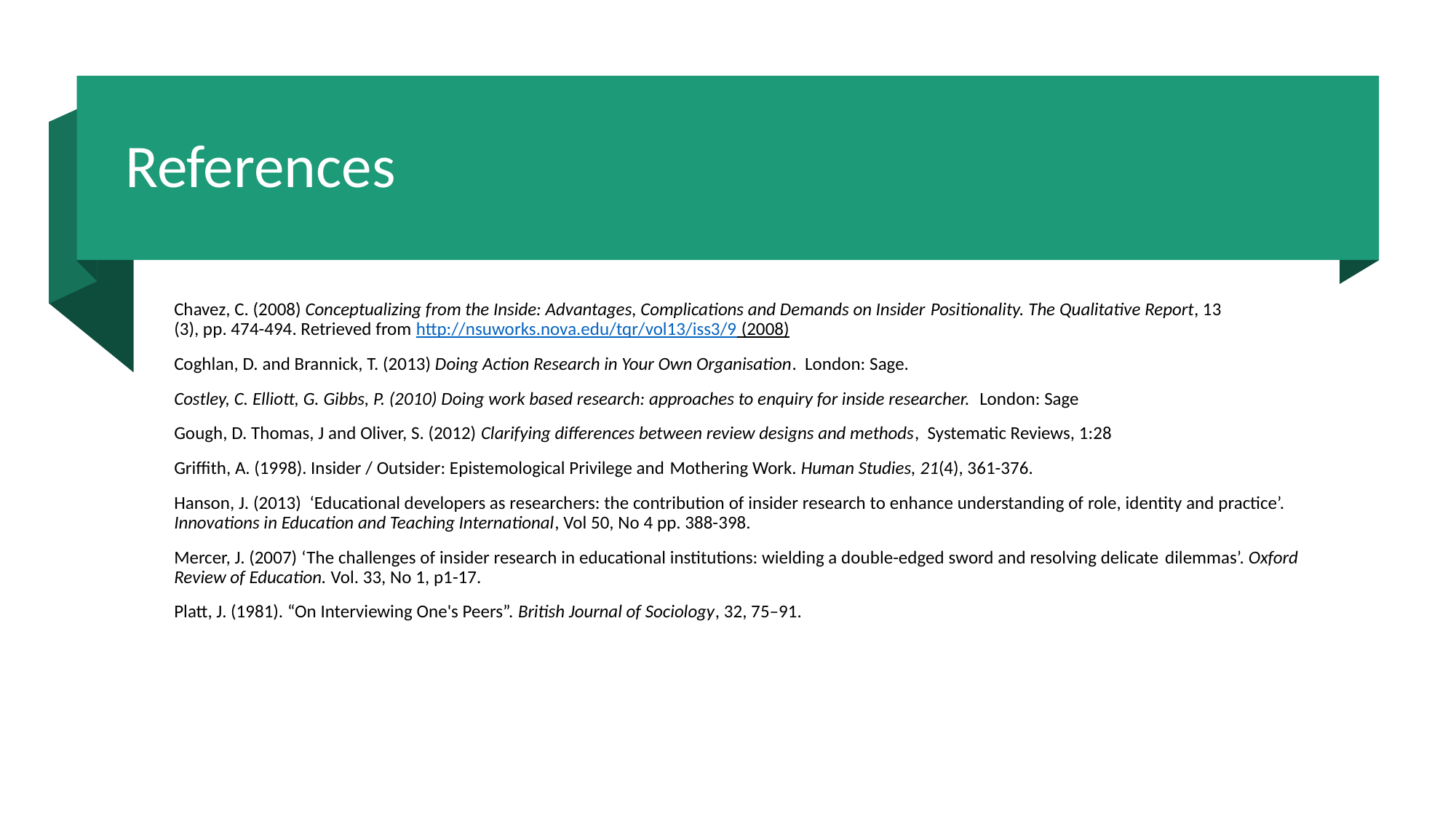

# References

Chavez, C. (2008) Conceptualizing from the Inside: Advantages, Complications and Demands on Insider Positionality. The Qualitative Report, 13 (3), pp. 474-494. Retrieved from http://nsuworks.nova.edu/tqr/vol13/iss3/9 (2008)
Coghlan, D. and Brannick, T. (2013) Doing Action Research in Your Own Organisation.  London: Sage.
Costley, C. Elliott, G. Gibbs, P. (2010) Doing work based research: approaches to enquiry for inside researcher.  London: Sage
Gough, D. Thomas, J and Oliver, S. (2012) Clarifying differences between review designs and methods,  Systematic Reviews, 1:28
Griffith, A. (1998). Insider / Outsider: Epistemological Privilege and Mothering Work. Human Studies, 21(4), 361-376.
Hanson, J. (2013)  ‘Educational developers as researchers: the contribution of insider research to enhance understanding of role, identity and practice’.  Innovations in Education and Teaching International, Vol 50, No 4 pp. 388-398.
Mercer, J. (2007) ‘The challenges of insider research in educational institutions: wielding a double-edged sword and resolving delicate dilemmas’. Oxford Review of Education. Vol. 33, No 1, p1-17.
Platt, J. (1981). “On Interviewing One's Peers”. British Journal of Sociology, 32, 75–91.